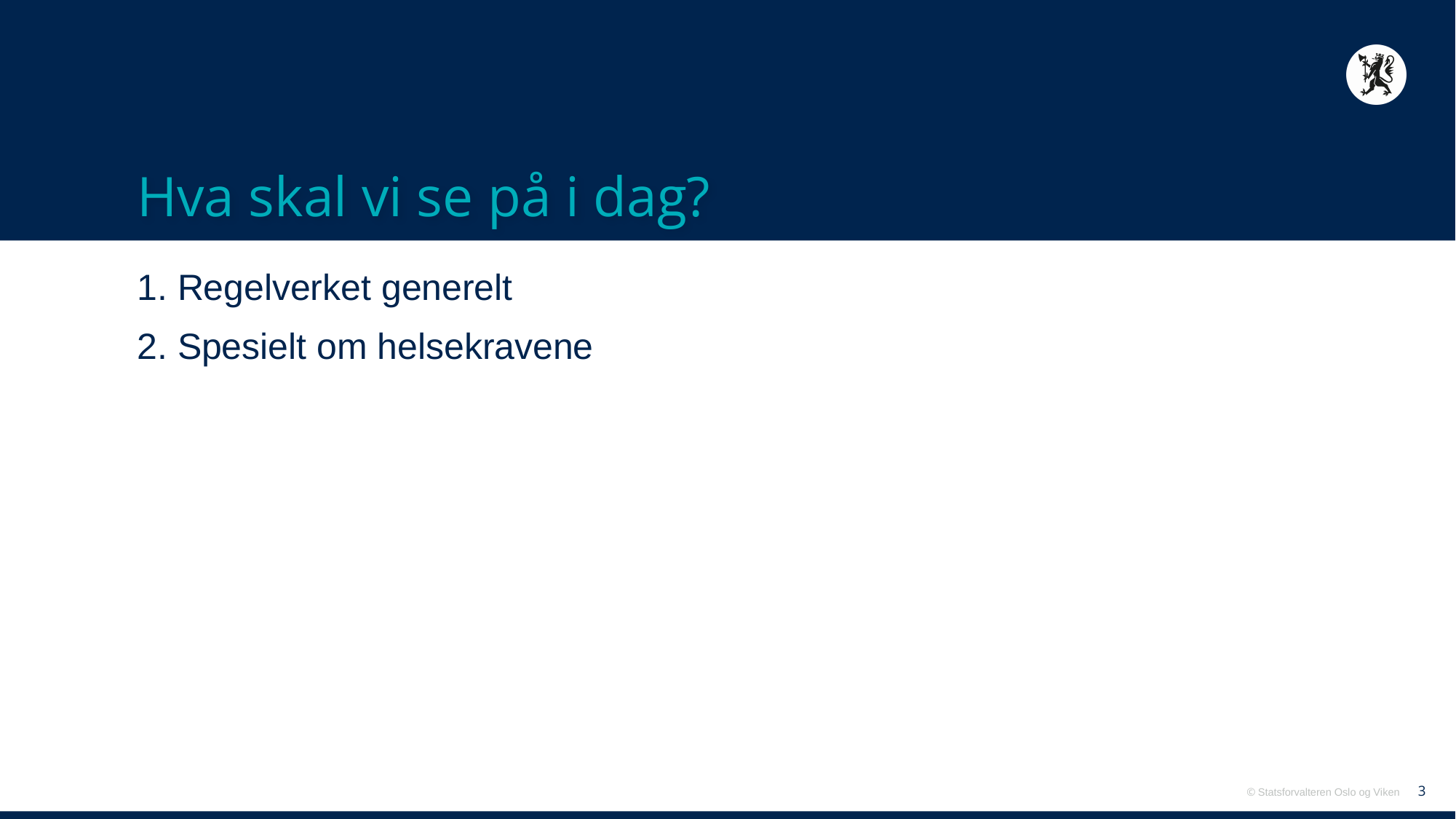

# Hva skal vi se på i dag?
1. Regelverket generelt
2. Spesielt om helsekravene